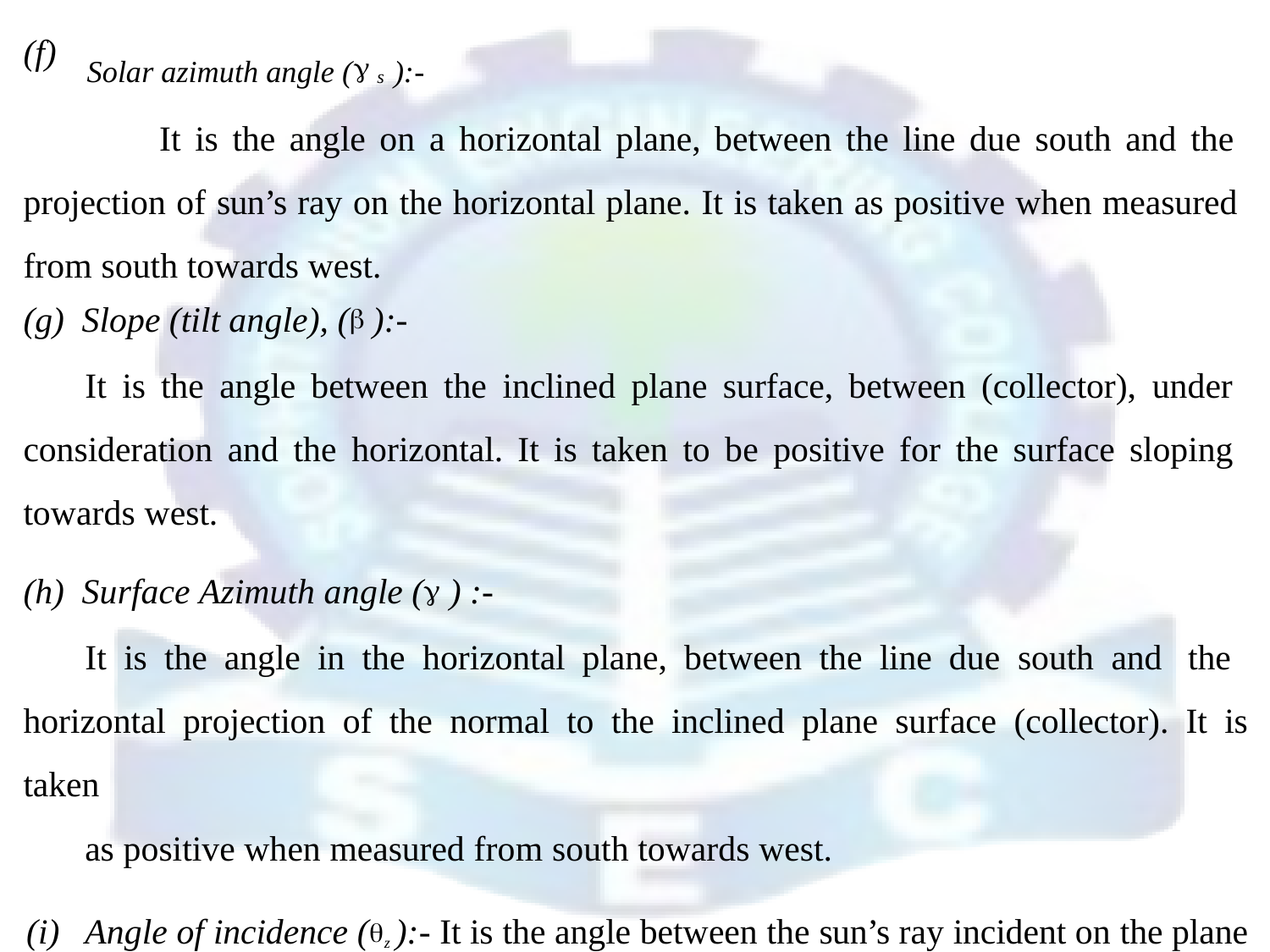

# Solar azimuth angle (γ s  ):-
It is the angle on a horizontal plane, between the line due south and the  projection of sun’s ray on the horizontal plane. It is taken as positive when measured  from south towards west.
(f)
Slope (tilt angle), (β ):-
It is the angle between the inclined plane surface, between (collector), under  consideration and the horizontal. It is taken to be positive for the surface sloping  towards west.
Surface Azimuth angle (γ ) :-
It is the angle in the horizontal plane, between the line due south and the  horizontal projection of the normal to the inclined plane surface (collector). It is taken
as positive when measured from south towards west.
Angle of incidence (θz ):- It is the angle between the sun’s ray incident on the plane  surface (collector) and normal to that surface.
163